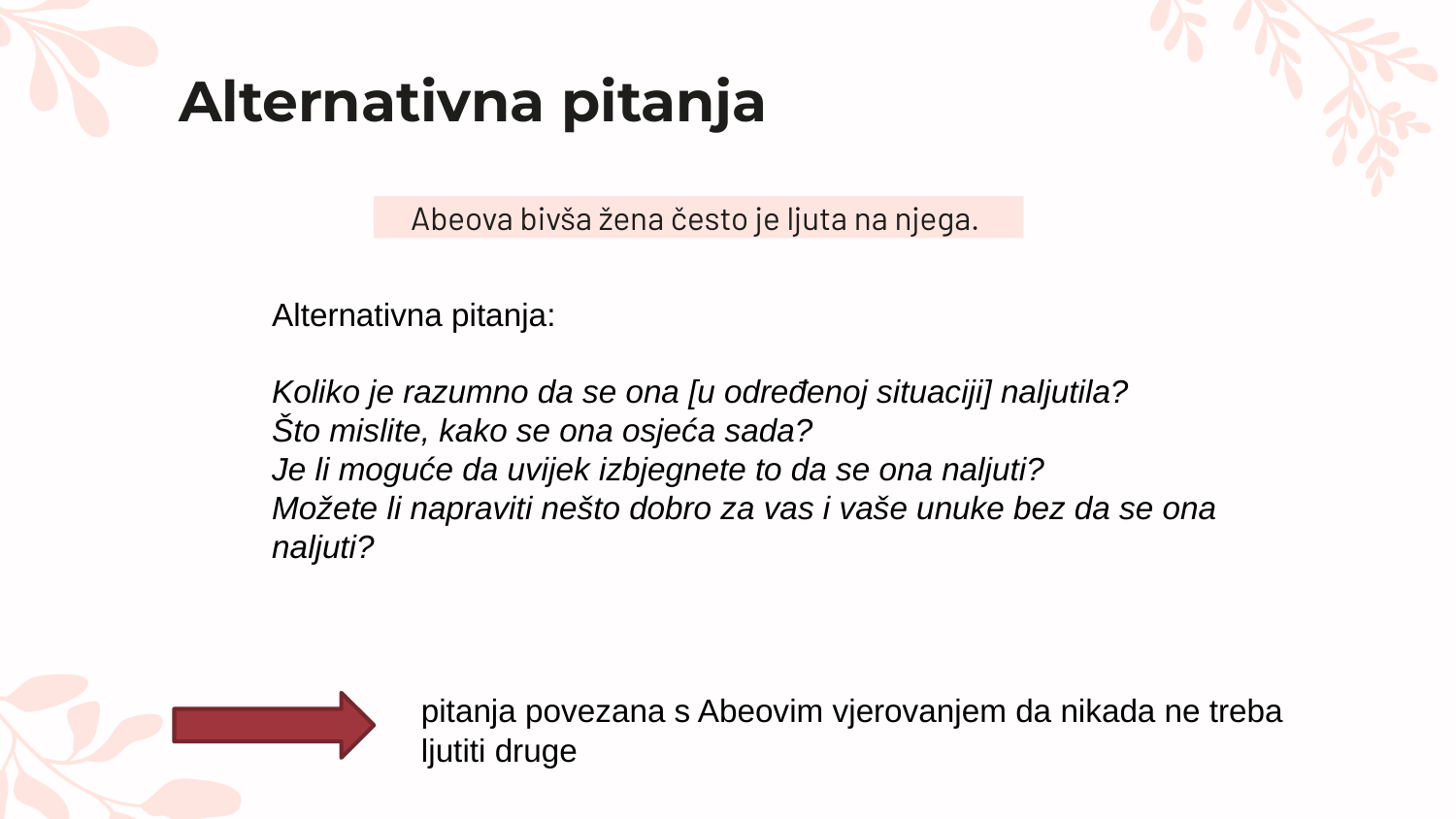

# Alternativna pitanja
Abeova bivša žena često je ljuta na njega.
Alternativna pitanja:

Koliko je razumno da se ona [u određenoj situaciji] naljutila?
Što mislite, kako se ona osjeća sada?
Je li moguće da uvijek izbjegnete to da se ona naljuti?
Možete li napraviti nešto dobro za vas i vaše unuke bez da se ona naljuti?
pitanja povezana s Abeovim vjerovanjem da nikada ne treba ljutiti druge